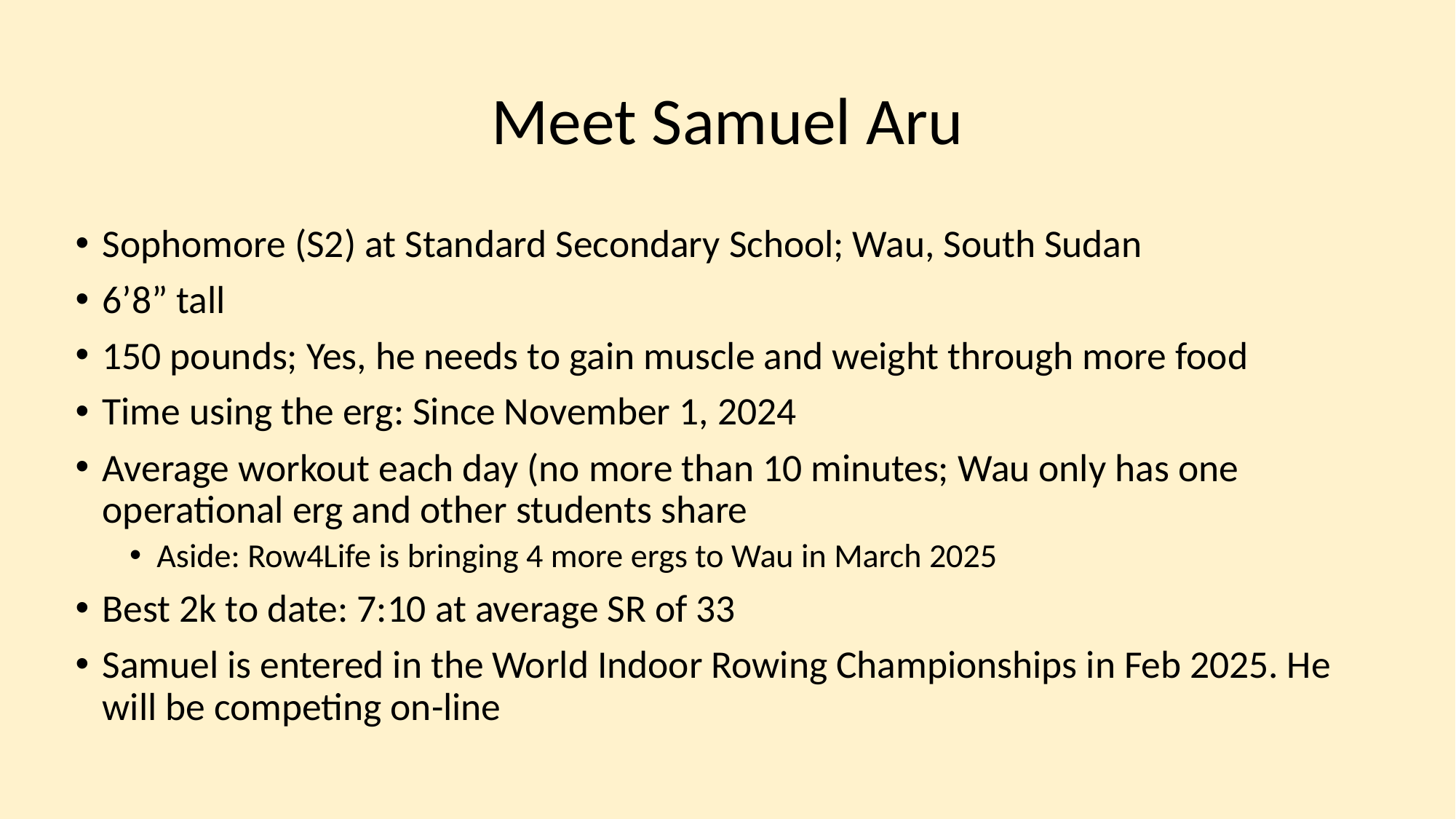

# Meet Samuel Aru
Sophomore (S2) at Standard Secondary School; Wau, South Sudan
6’8” tall
150 pounds; Yes, he needs to gain muscle and weight through more food
Time using the erg: Since November 1, 2024
Average workout each day (no more than 10 minutes; Wau only has one operational erg and other students share
Aside: Row4Life is bringing 4 more ergs to Wau in March 2025
Best 2k to date: 7:10 at average SR of 33
Samuel is entered in the World Indoor Rowing Championships in Feb 2025. He will be competing on-line